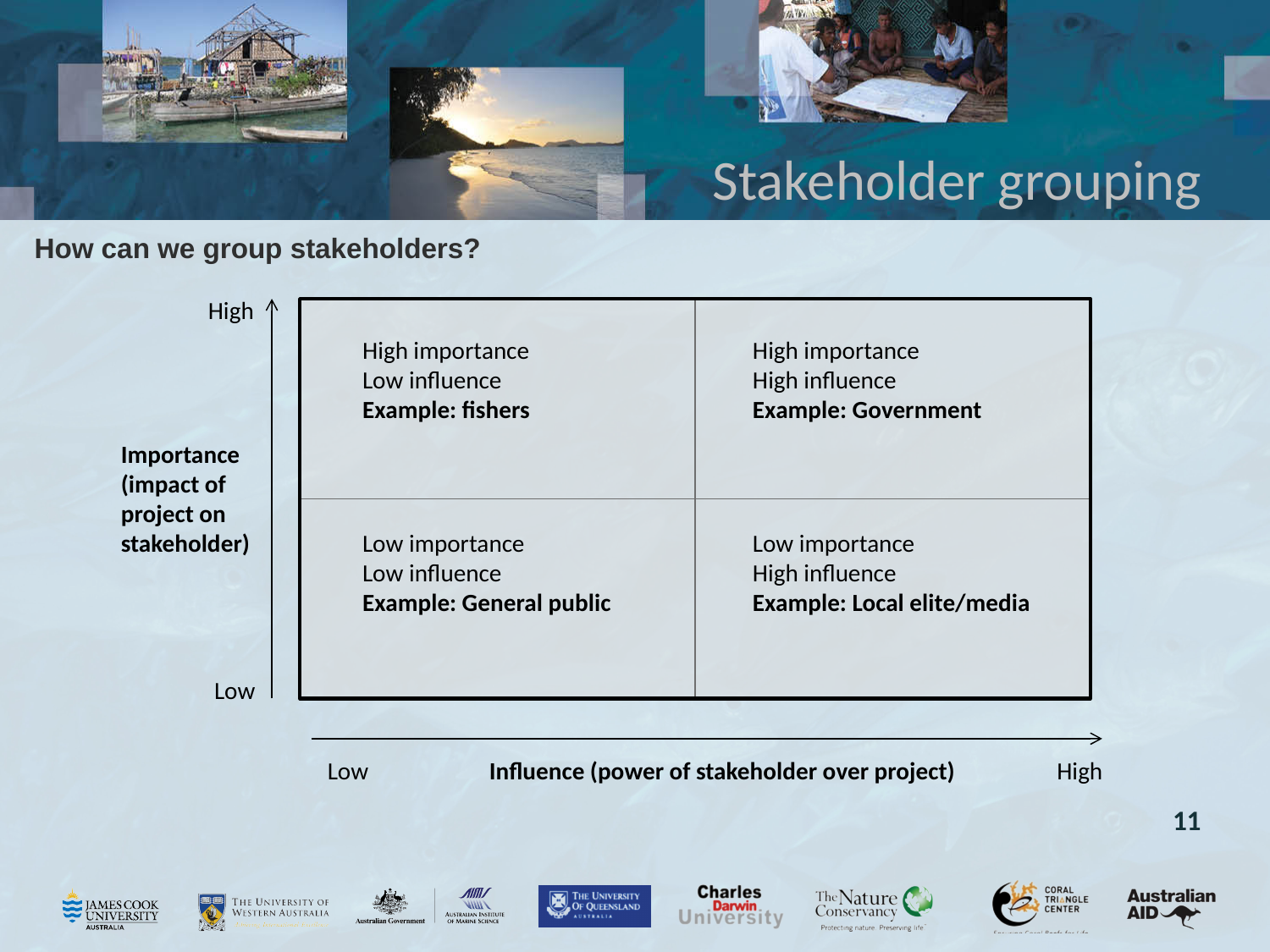

# Stakeholder grouping
How can we group stakeholders?
High

High importance
Low influence
Example: fishers
High importance
High influence
Example: Government
Low importance
Low influence
Example: General public
Low importance
High influence
Example: Local elite/media
Importance (impact of
project on stakeholder)
Low
Low
High
Influence (power of stakeholder over project)